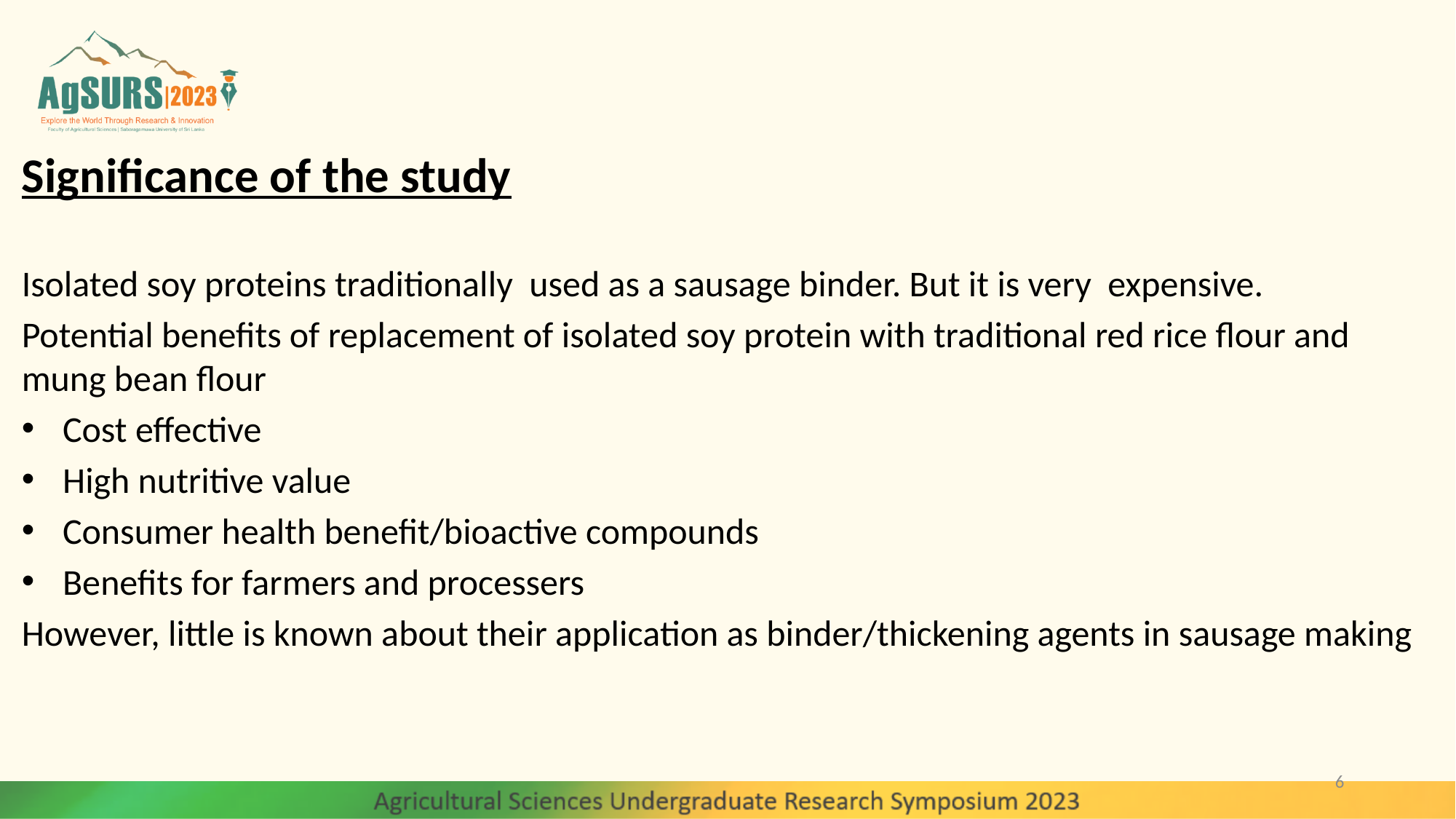

Significance of the study

Isolated soy proteins traditionally  used as a sausage binder. But it is very  expensive.
Potential benefits of replacement of isolated soy protein with traditional red rice flour and mung bean flour
Cost effective
High nutritive value
Consumer health benefit/bioactive compounds
Benefits for farmers and processers
However, little is known about their application as binder/thickening agents in sausage making

6